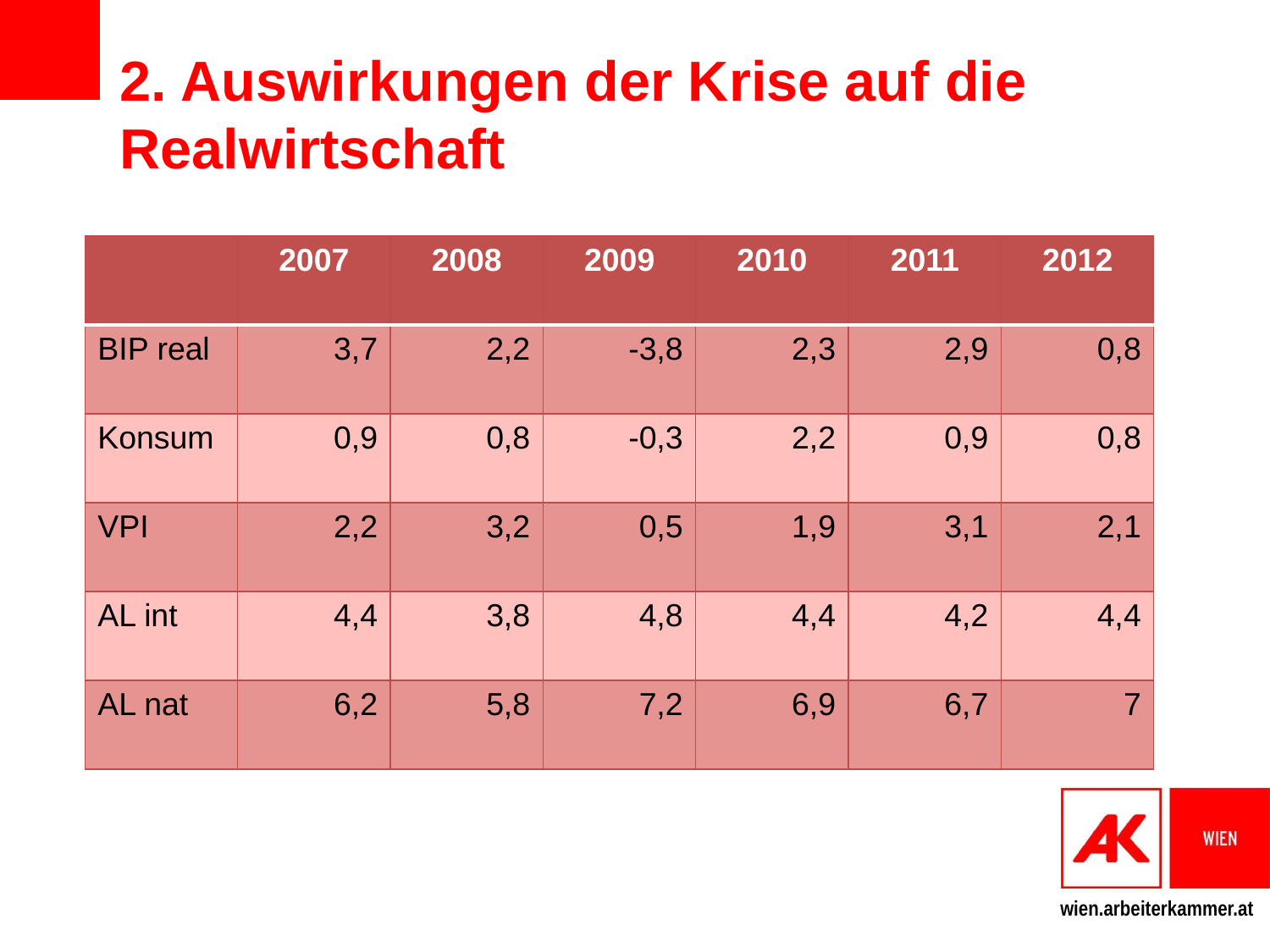

# 2. Auswirkungen der Krise auf die Realwirtschaft
|  | 2007 | 2008 | 2009 | 2010 | 2011 | 2012 |
| --- | --- | --- | --- | --- | --- | --- |
| BIP real | 3,7 | 2,2 | -3,8 | 2,3 | 2,9 | 0,8 |
| Konsum | 0,9 | 0,8 | -0,3 | 2,2 | 0,9 | 0,8 |
| VPI | 2,2 | 3,2 | 0,5 | 1,9 | 3,1 | 2,1 |
| AL int | 4,4 | 3,8 | 4,8 | 4,4 | 4,2 | 4,4 |
| AL nat | 6,2 | 5,8 | 7,2 | 6,9 | 6,7 | 7 |